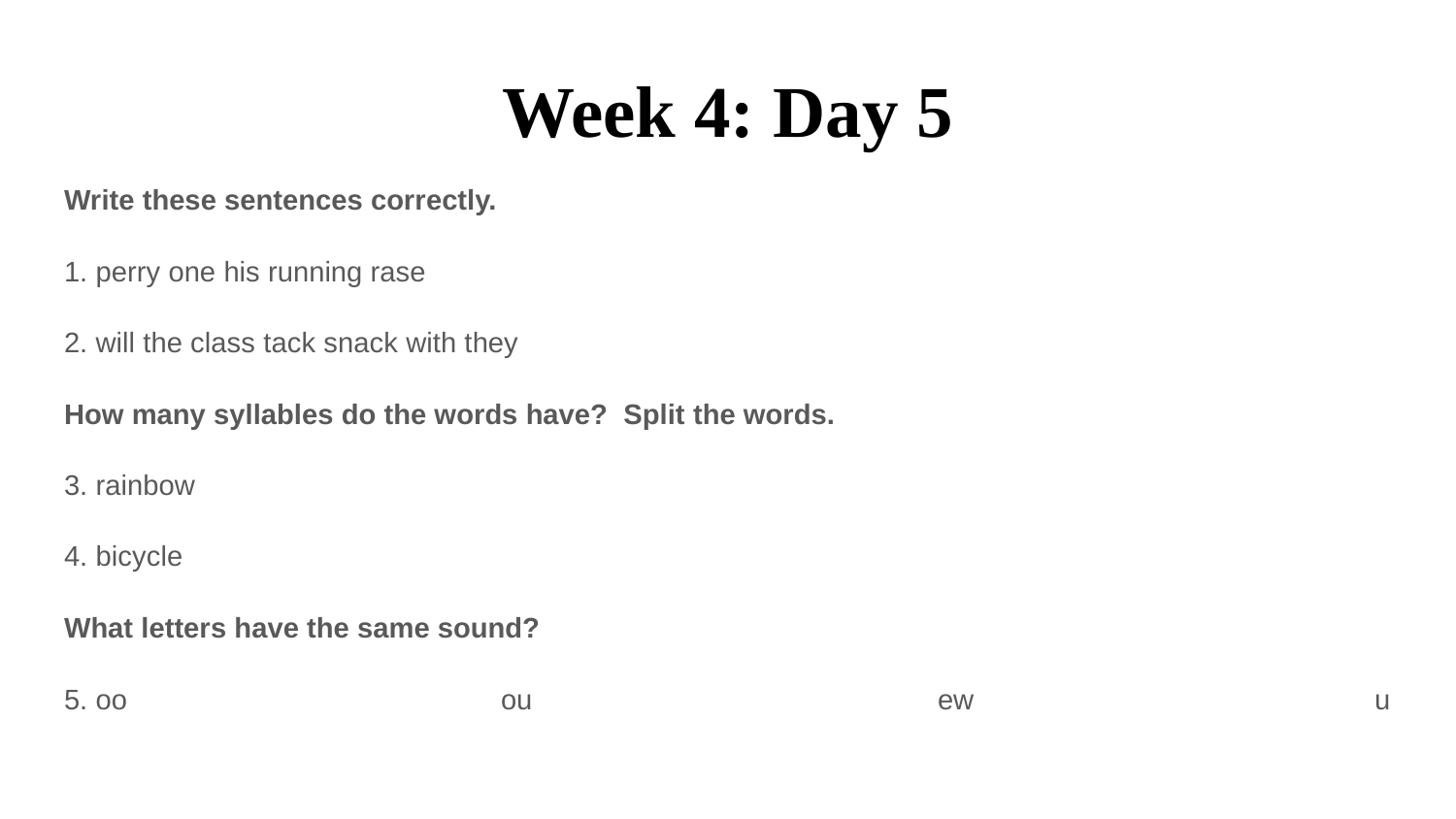

# Week 4: Day 5
Write these sentences correctly.
1. perry one his running rase
2. will the class tack snack with they
How many syllables do the words have?  Split the words.
3. rainbow
4. bicycle
What letters have the same sound?
5. oo 			ou 			ew 			u